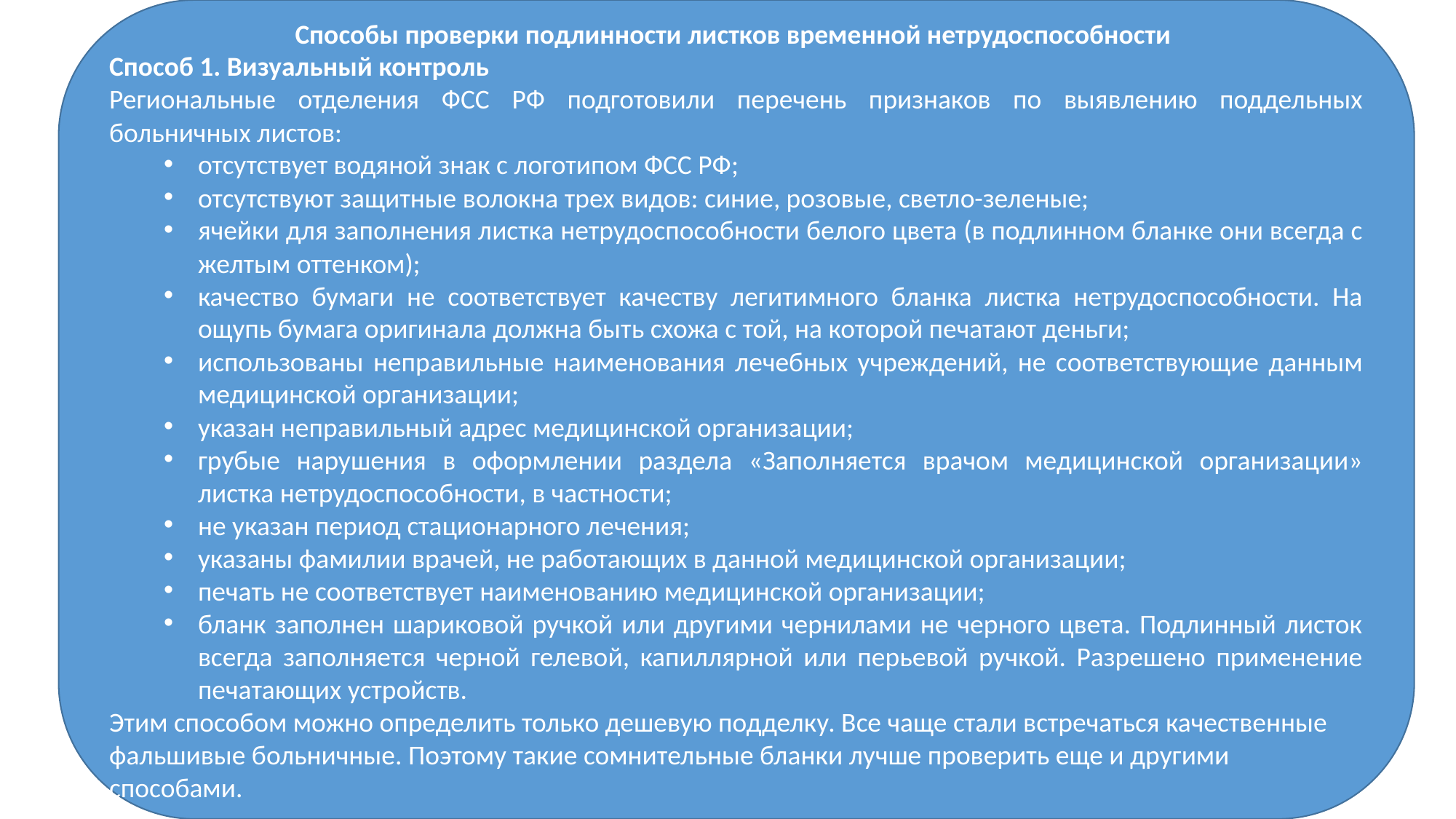

Способы проверки подлинности листков временной нетрудоспособности
Способ 1. Визуальный контроль
Региональные отделения ФСС РФ подготовили перечень признаков по выявлению поддельных больничных листов:
отсутствует водяной знак с логотипом ФСС РФ;
отсутствуют защитные волокна трех видов: синие, розовые, светло-зеленые;
ячейки для заполнения листка нетрудоспособности белого цвета (в подлинном бланке они всегда с желтым оттенком);
качество бумаги не соответствует качеству легитимного бланка листка нетрудоспособности. На ощупь бумага оригинала должна быть схожа с той, на которой печатают деньги;
использованы неправильные наименования лечебных учреждений, не соответствующие данным медицинской организации;
указан неправильный адрес медицинской организации;
грубые нарушения в оформлении раздела «Заполняется врачом медицинской организации» листка нетрудоспособности, в частности;
не указан период стационарного лечения;
указаны фамилии врачей, не работающих в данной медицинской организации;
печать не соответствует наименованию медицинской организации;
бланк заполнен шариковой ручкой или другими чернилами не черного цвета. Подлинный листок всегда заполняется черной гелевой, капиллярной или перьевой ручкой. Разрешено применение печатающих устройств.
Этим способом можно определить только дешевую подделку. Все чаще стали встречаться качественные фальшивые больничные. Поэтому такие сомнительные бланки лучше проверить еще и другими способами.